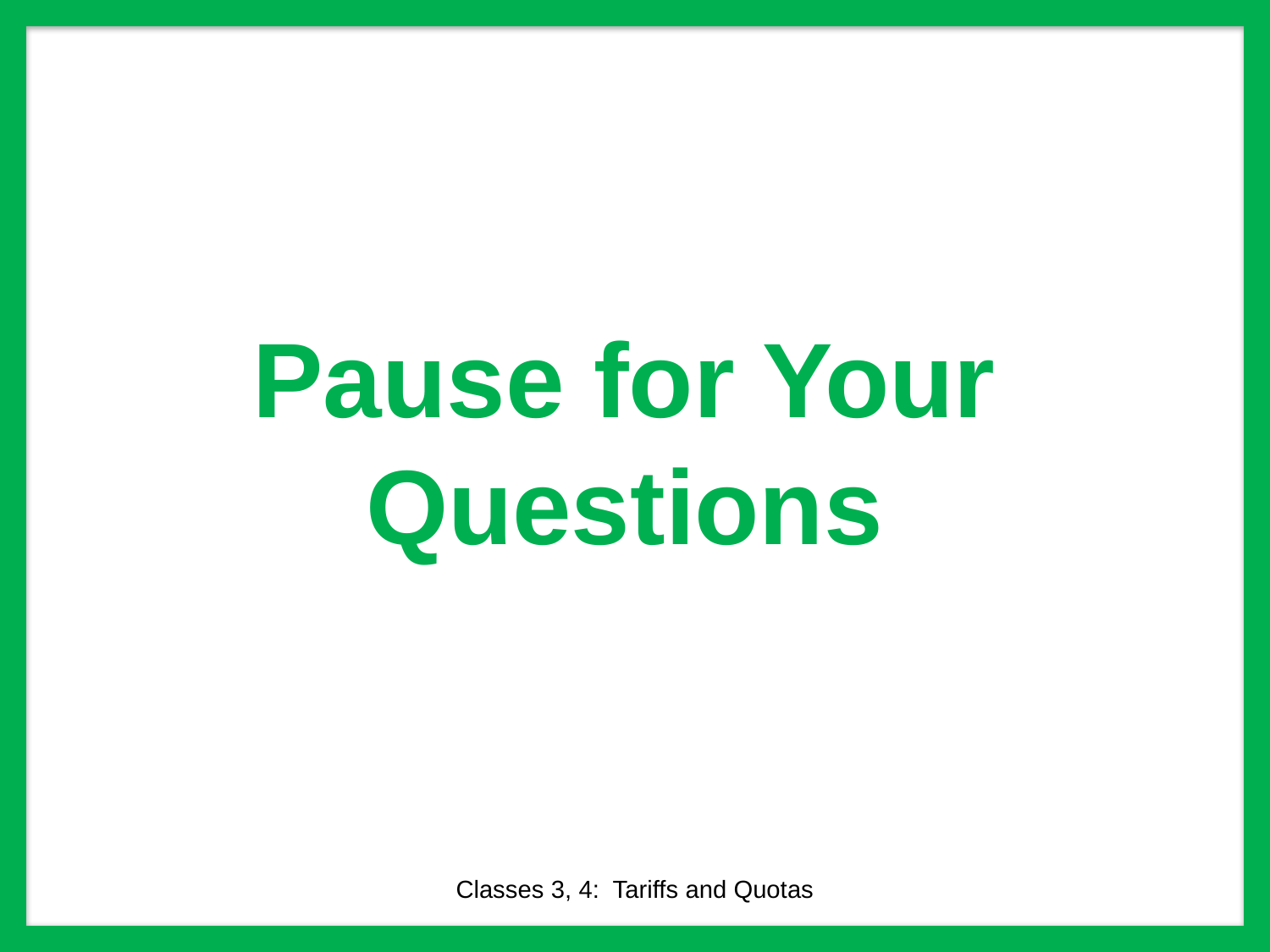

# Pause for Your Questions
Classes 3, 4:  Tariffs and Quotas